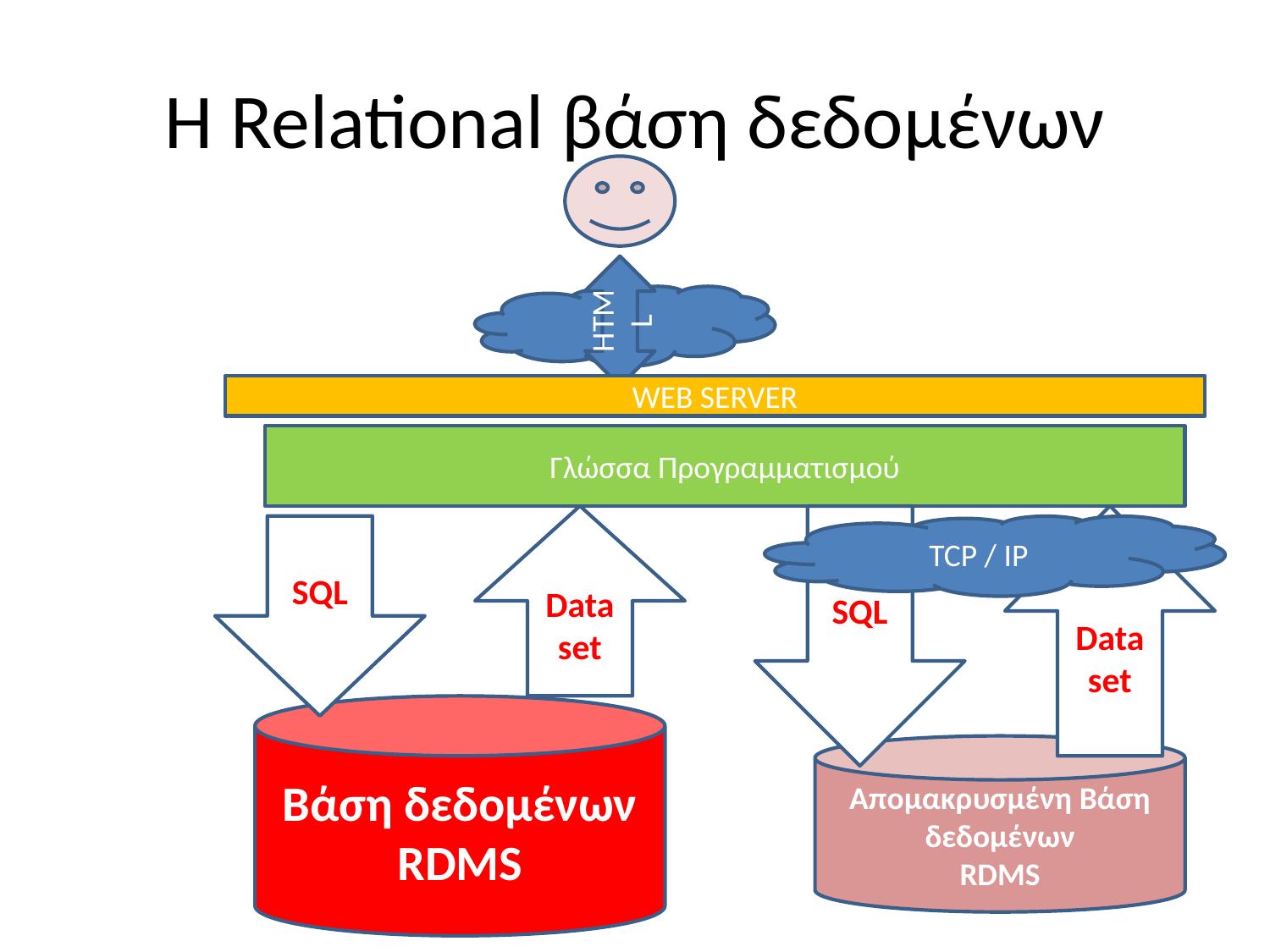

# Η Relational βάση δεδομένων

HTML

WEB SERVER
Γλώσσα Προγραμματισμού
Data set
SQL
Data set
SQL
TCP / IP
Βάση δεδομένων
RDMS
Απομακρυσμένη Βάση δεδομένων
RDMS